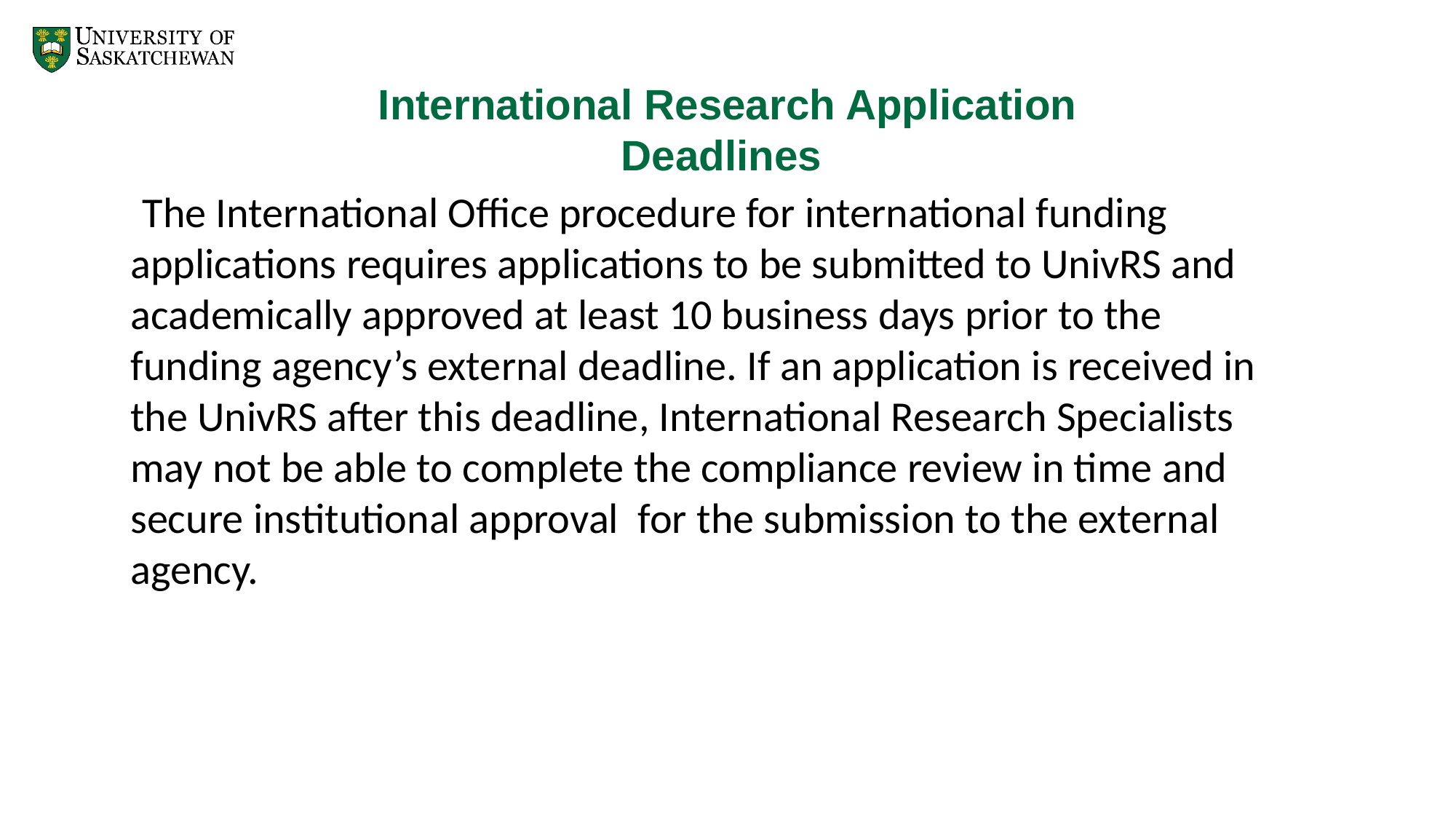

# International Research Application Deadlines
 The International Office procedure for international funding applications requires applications to be submitted to UnivRS and academically approved at least 10 business days prior to the funding agency’s external deadline. If an application is received in the UnivRS after this deadline, International Research Specialists may not be able to complete the compliance review in time and secure institutional approval  for the submission to the external agency.

Operations Manager
Arun Sharma

International Partnerships Specialist